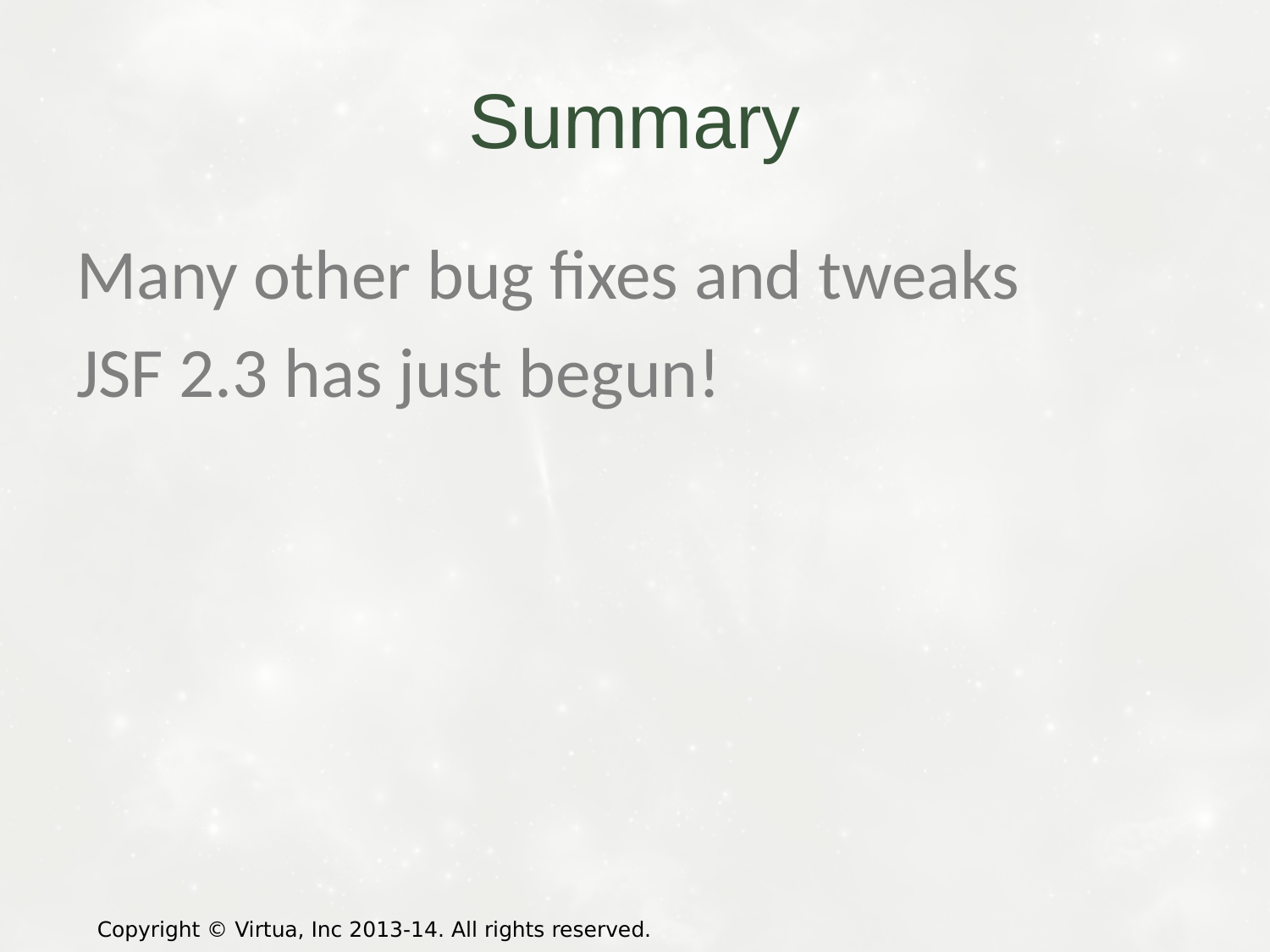

# Summary
Many other bug fixes and tweaks
JSF 2.3 has just begun!

Copyright © Virtua, Inc 2013-14. All rights reserved.